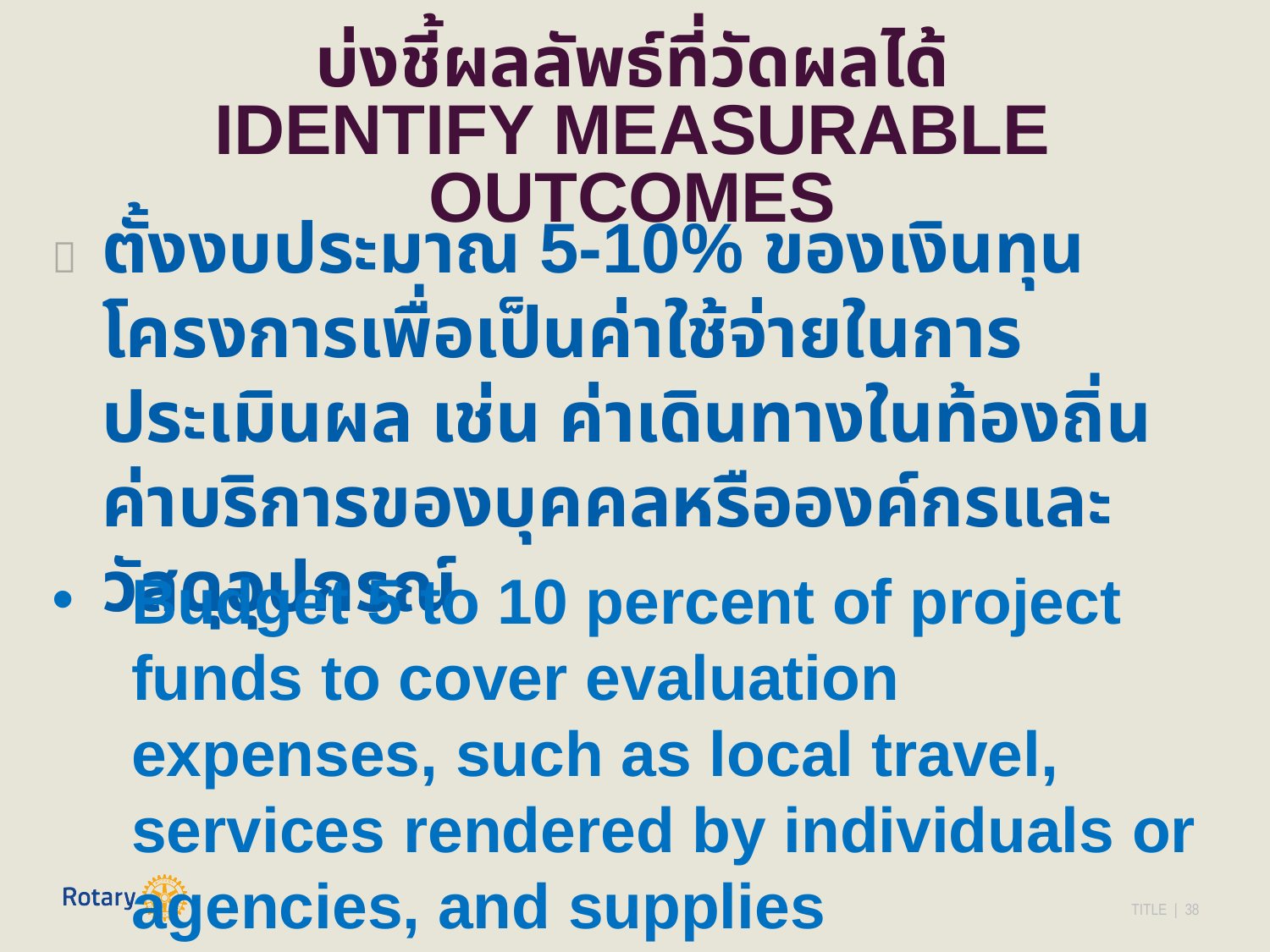

บ่งชี้ผลลัพธ์ที่วัดผลได้
IDENTIFY MEASURABLE OUTCOMES
•	ตั้งงบประมาณ 5-10% ของเงินทุนโครงการเพื่อเป็นค่าใช้จ่ายในการประเมินผล เช่น ค่าเดินทางในท้องถิ่น ค่าบริการของบุคคลหรือองค์กรและวัสดุอุปกรณ์
Budget 5 to 10 percent of project funds to cover evaluation expenses, such as local travel, services rendered by individuals or agencies, and supplies